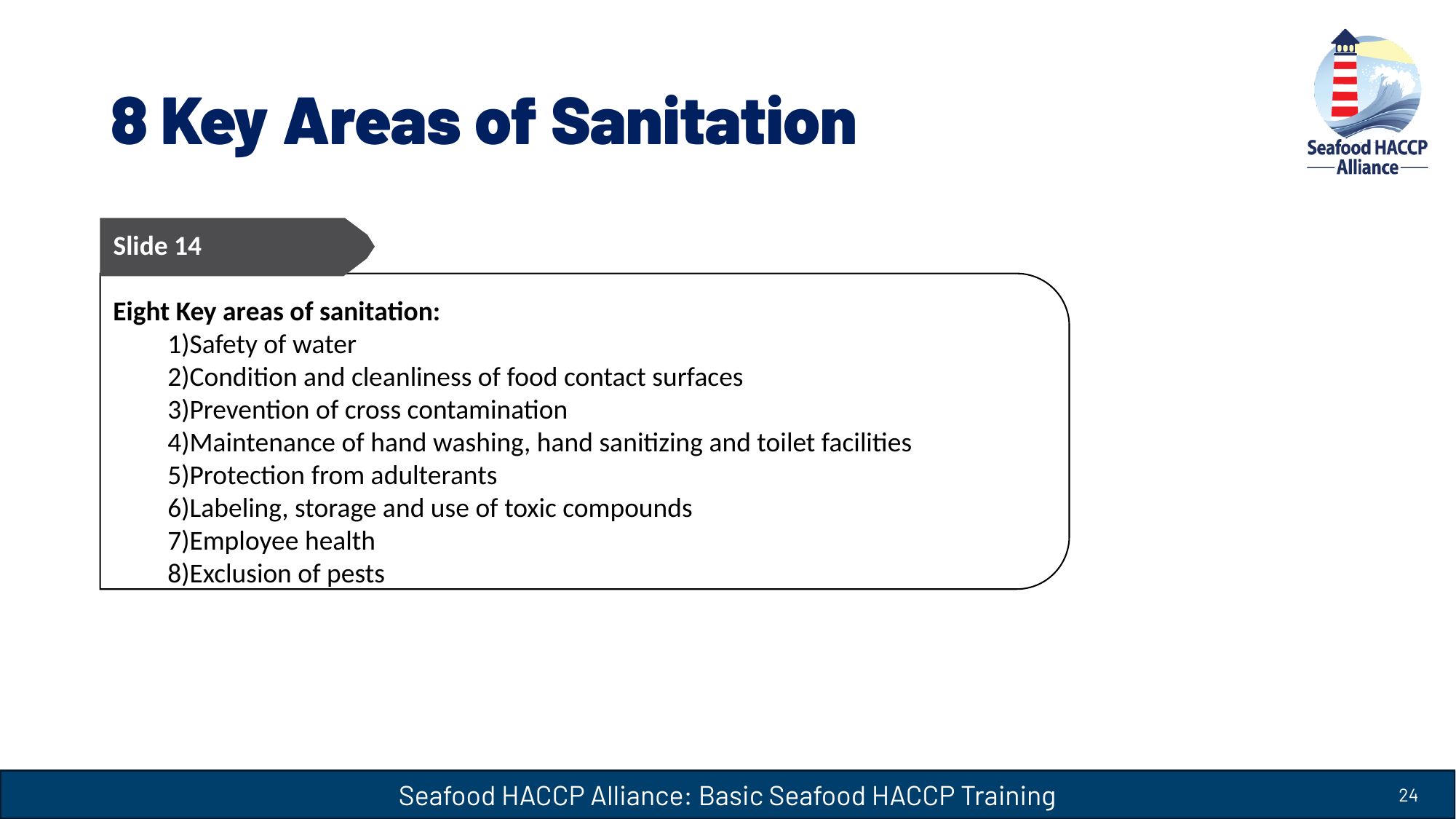

# 8 Key Areas of Sanitation

Slide 14
Eight Key areas of sanitation:
1)Safety of water
2)Condition and cleanliness of food contact surfaces
3)Prevention of cross contamination
4)Maintenance of hand washing, hand sanitizing and toilet facilities
5)Protection from adulterants
6)Labeling, storage and use of toxic compounds
7)Employee health
8)Exclusion of pests
24